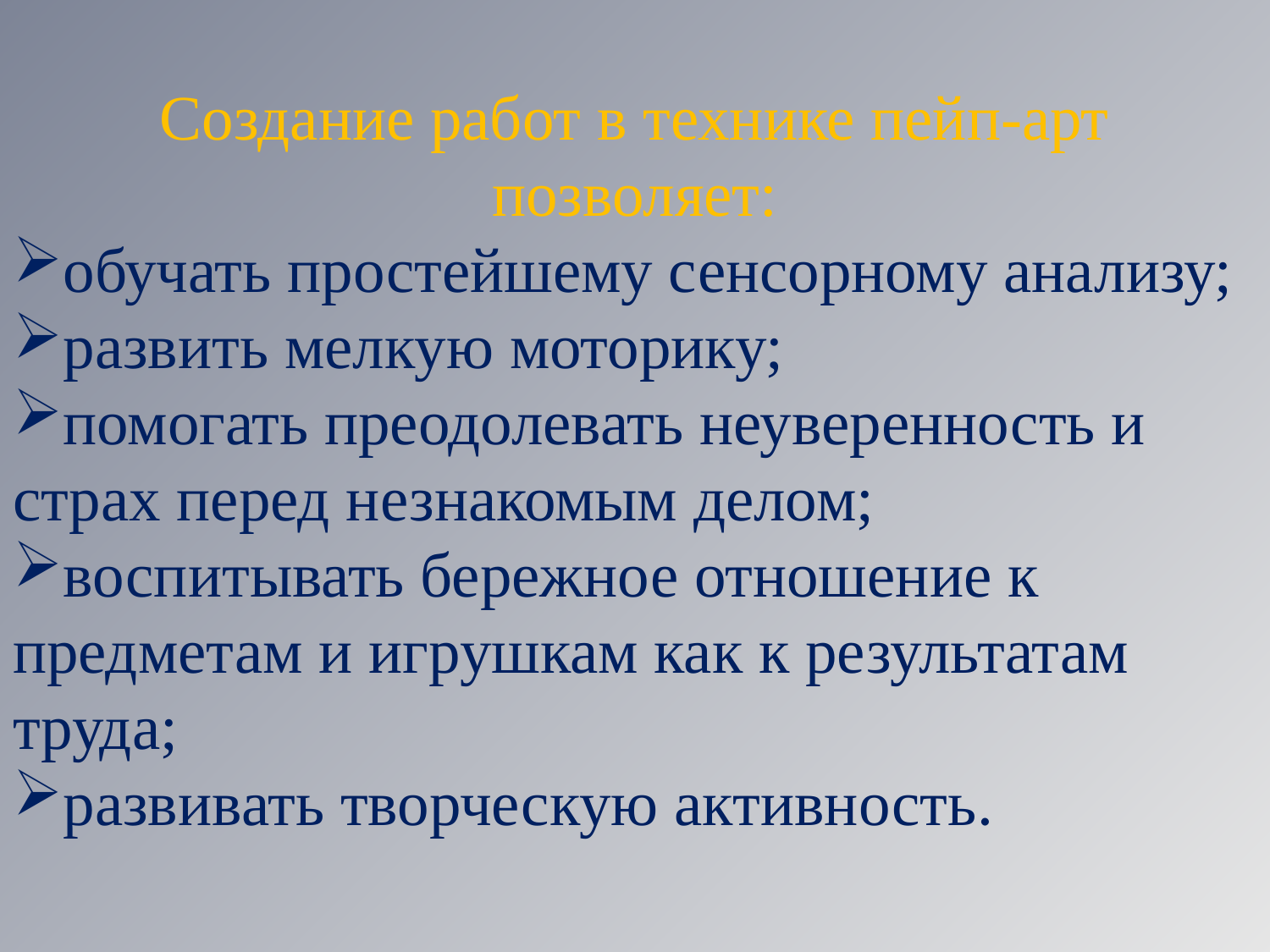

Создание работ в технике пейп-арт позволяет:
обучать простейшему сенсорному анализу;
развить мелкую моторику;
помогать преодолевать неуверенность и страх перед незнакомым делом;
воспитывать бережное отношение к предметам и игрушкам как к результатам труда;
развивать творческую активность.